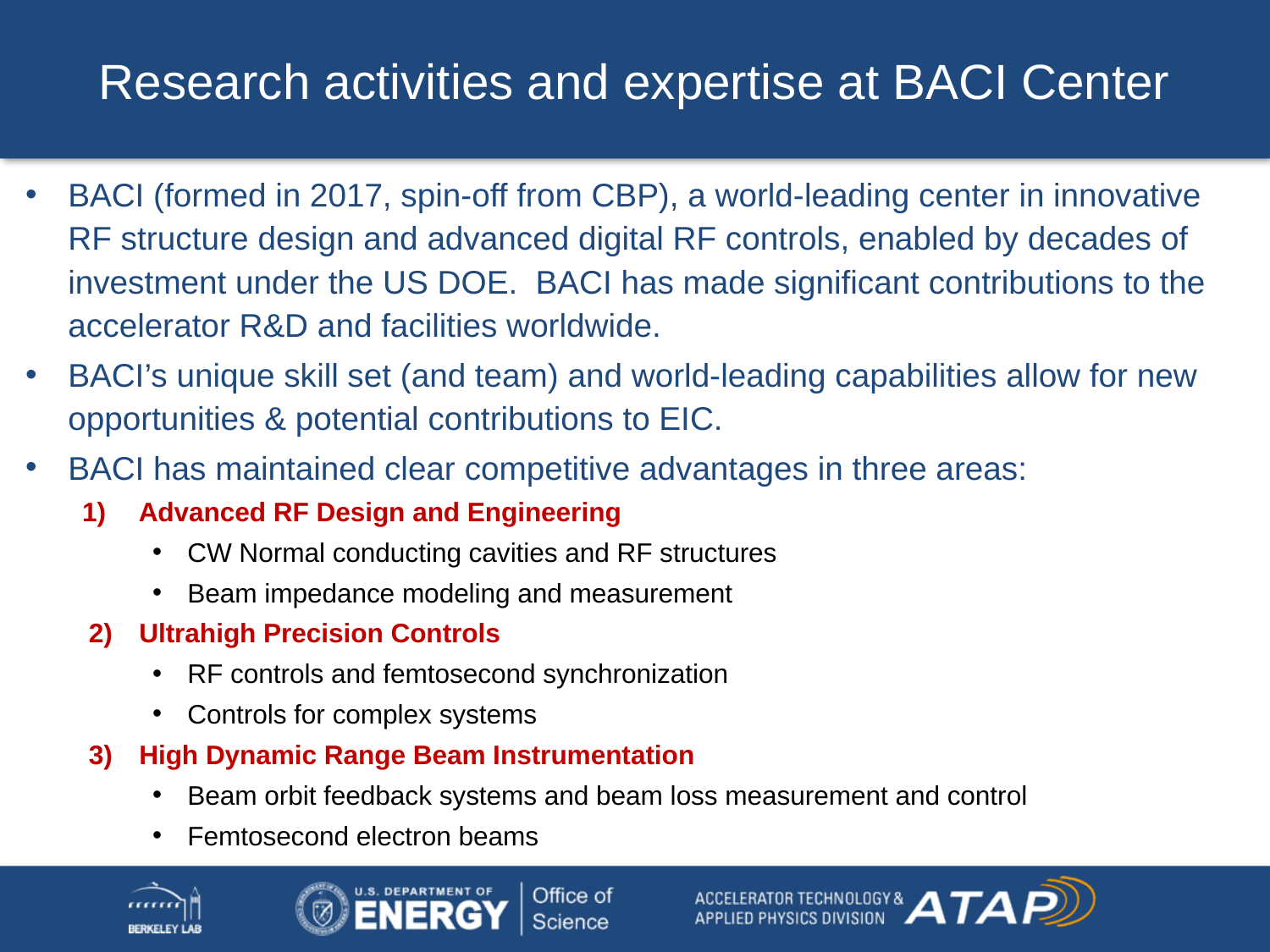

# Research activities and expertise at BACI Center
BACI (formed in 2017, spin-off from CBP), a world-leading center in innovative RF structure design and advanced digital RF controls, enabled by decades of investment under the US DOE.  BACI has made significant contributions to the accelerator R&D and facilities worldwide.
BACI’s unique skill set (and team) and world-leading capabilities allow for new opportunities & potential contributions to EIC.
BACI has maintained clear competitive advantages in three areas:
Advanced RF Design and Engineering
CW Normal conducting cavities and RF structures
Beam impedance modeling and measurement
Ultrahigh Precision Controls
RF controls and femtosecond synchronization
Controls for complex systems
High Dynamic Range Beam Instrumentation
Beam orbit feedback systems and beam loss measurement and control
Femtosecond electron beams